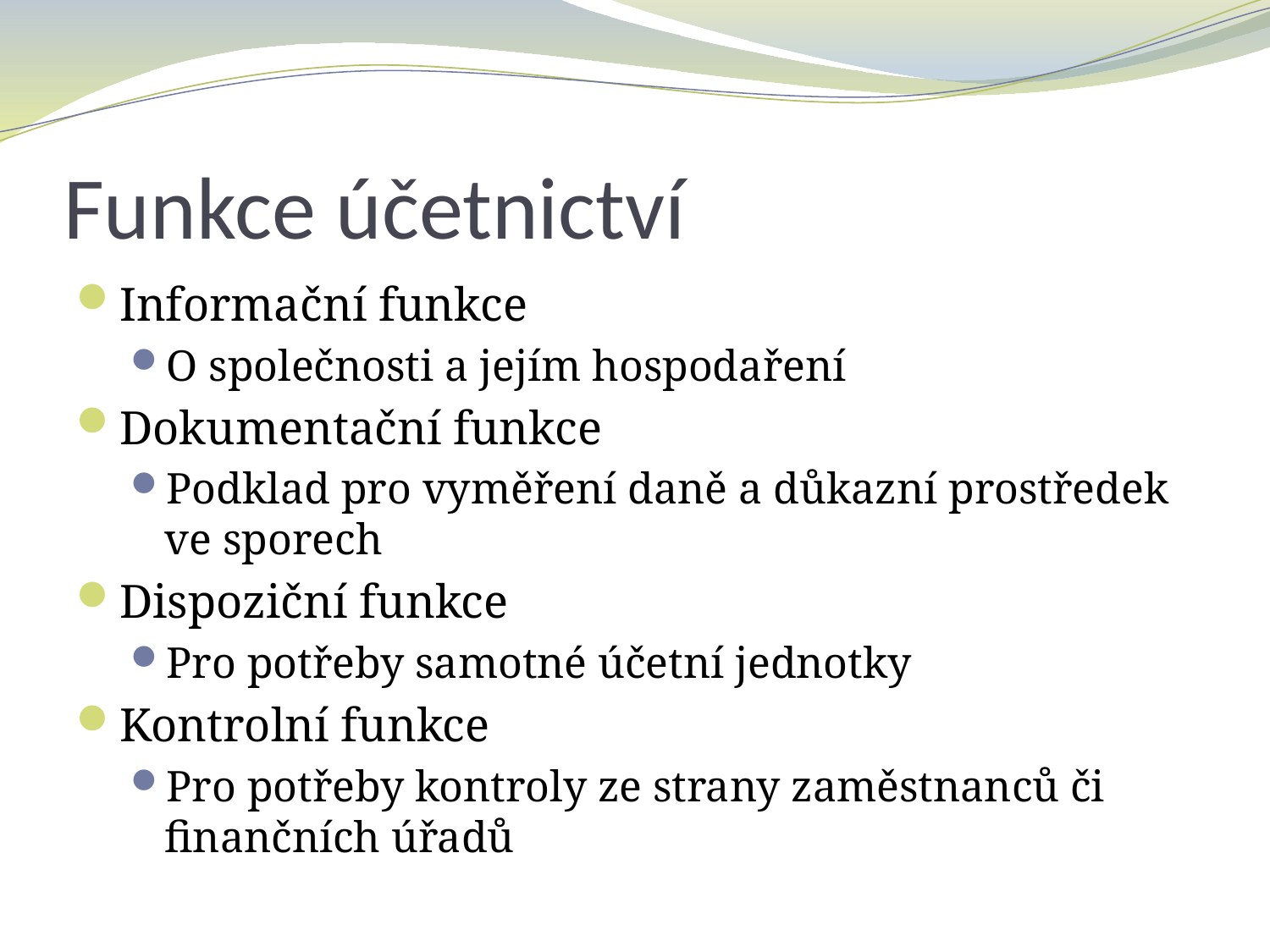

# Funkce účetnictví
Informační funkce
O společnosti a jejím hospodaření
Dokumentační funkce
Podklad pro vyměření daně a důkazní prostředek ve sporech
Dispoziční funkce
Pro potřeby samotné účetní jednotky
Kontrolní funkce
Pro potřeby kontroly ze strany zaměstnanců či finančních úřadů